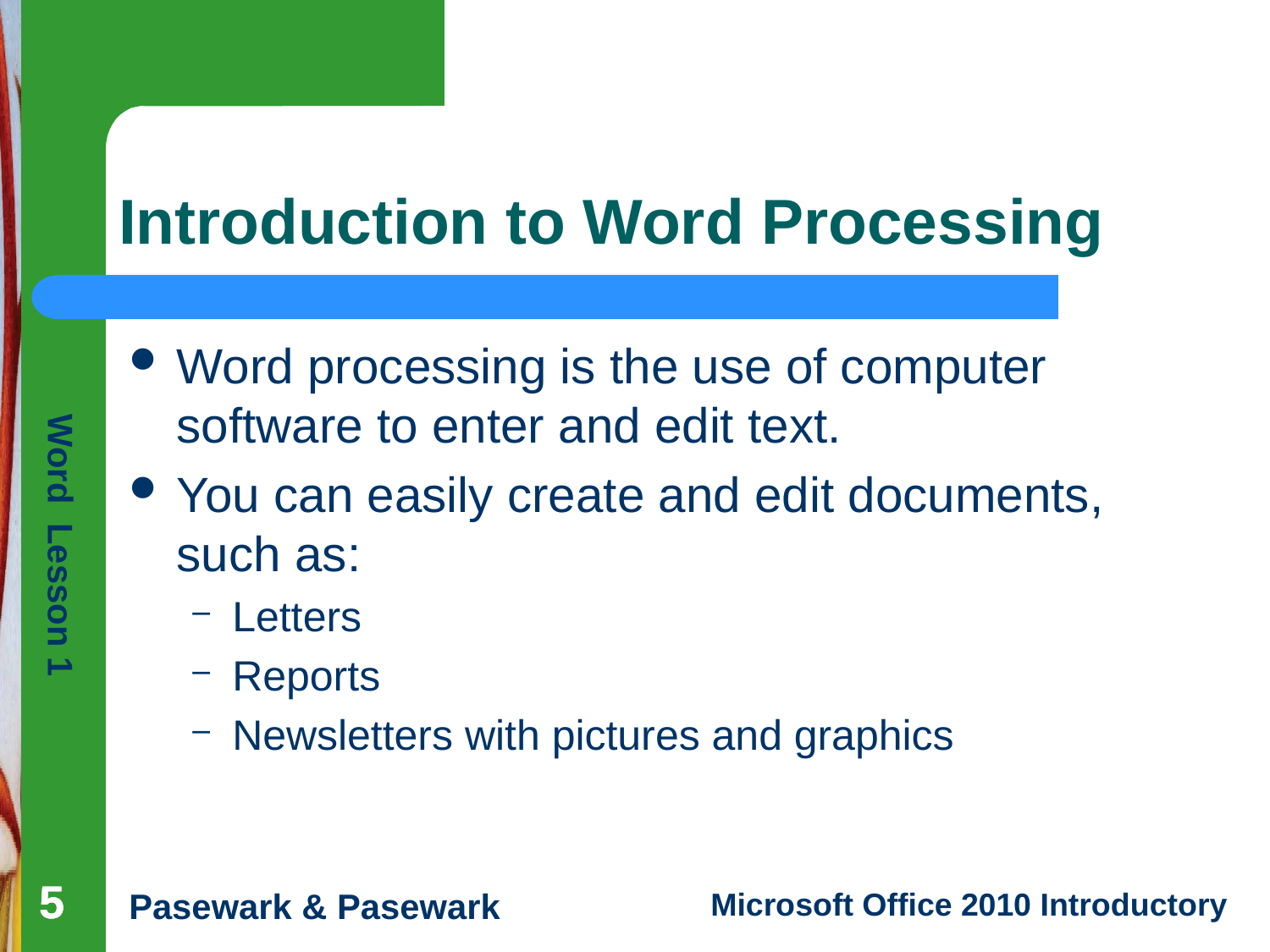

# Introduction to Word Processing
Word processing is the use of computer software to enter and edit text.
You can easily create and edit documents, such as:
Letters
Reports
Newsletters with pictures and graphics
5
5
5